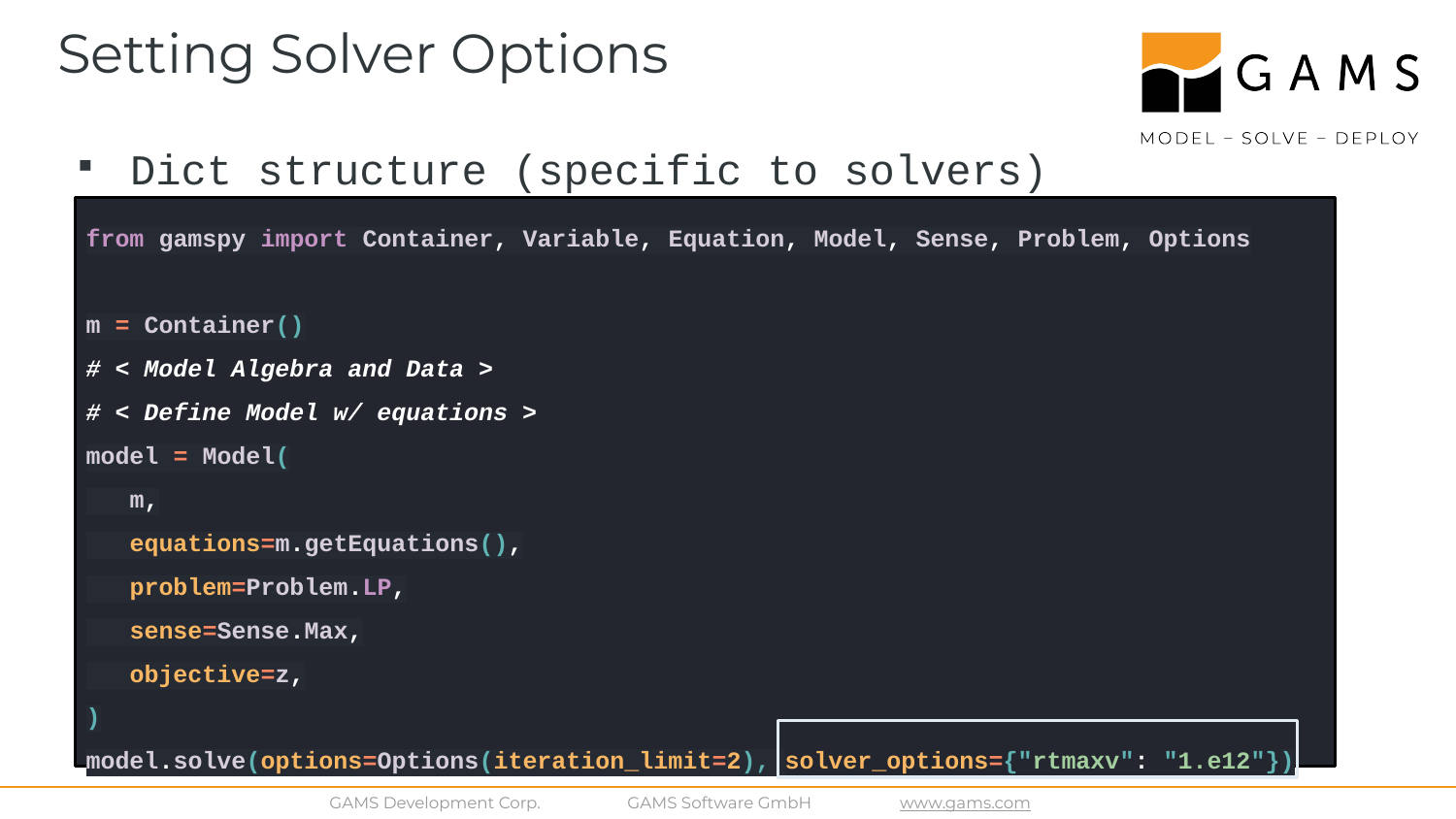

# Setting Solver Options
Dict structure (specific to solvers)

from gamspy import Container, Variable, Equation, Model, Sense, Problem, Options

m = Container()
# < Model Algebra and Data >
# < Define Model w/ equations >
model = Model(
   m,
   equations=m.getEquations(),
   problem=Problem.LP,
   sense=Sense.Max,
   objective=z,
)
model.solve(options=Options(iteration_limit=2), solver_options={"rtmaxv": "1.e12"})